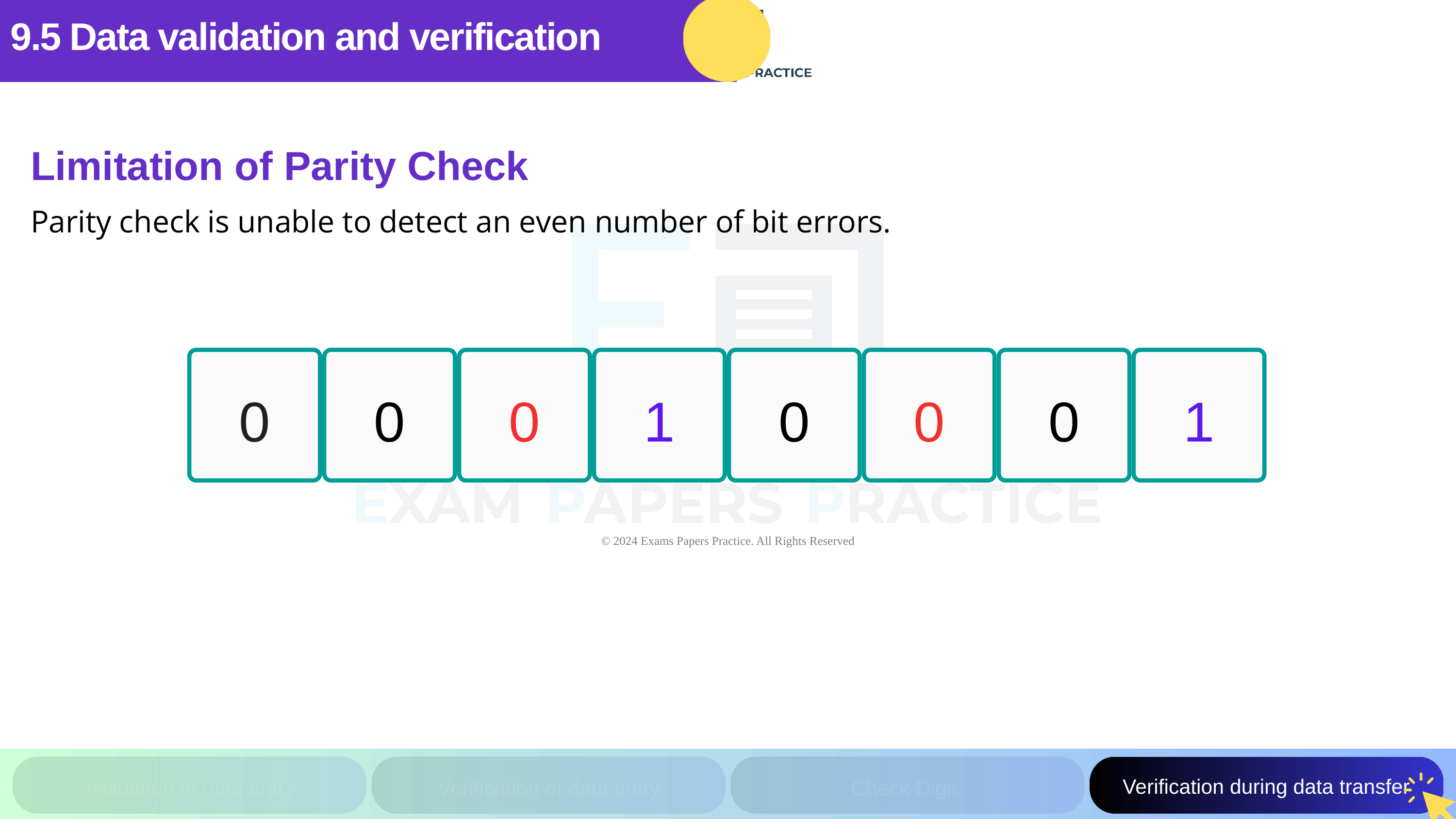

9.5 Data validation and verification
Limitation of Parity Check
Parity check is unable to detect an even number of bit errors.

0
0
1
0
0
0
1
0

Verification during data transfer
Validation of data entry
Verification of data entry
Check Digit